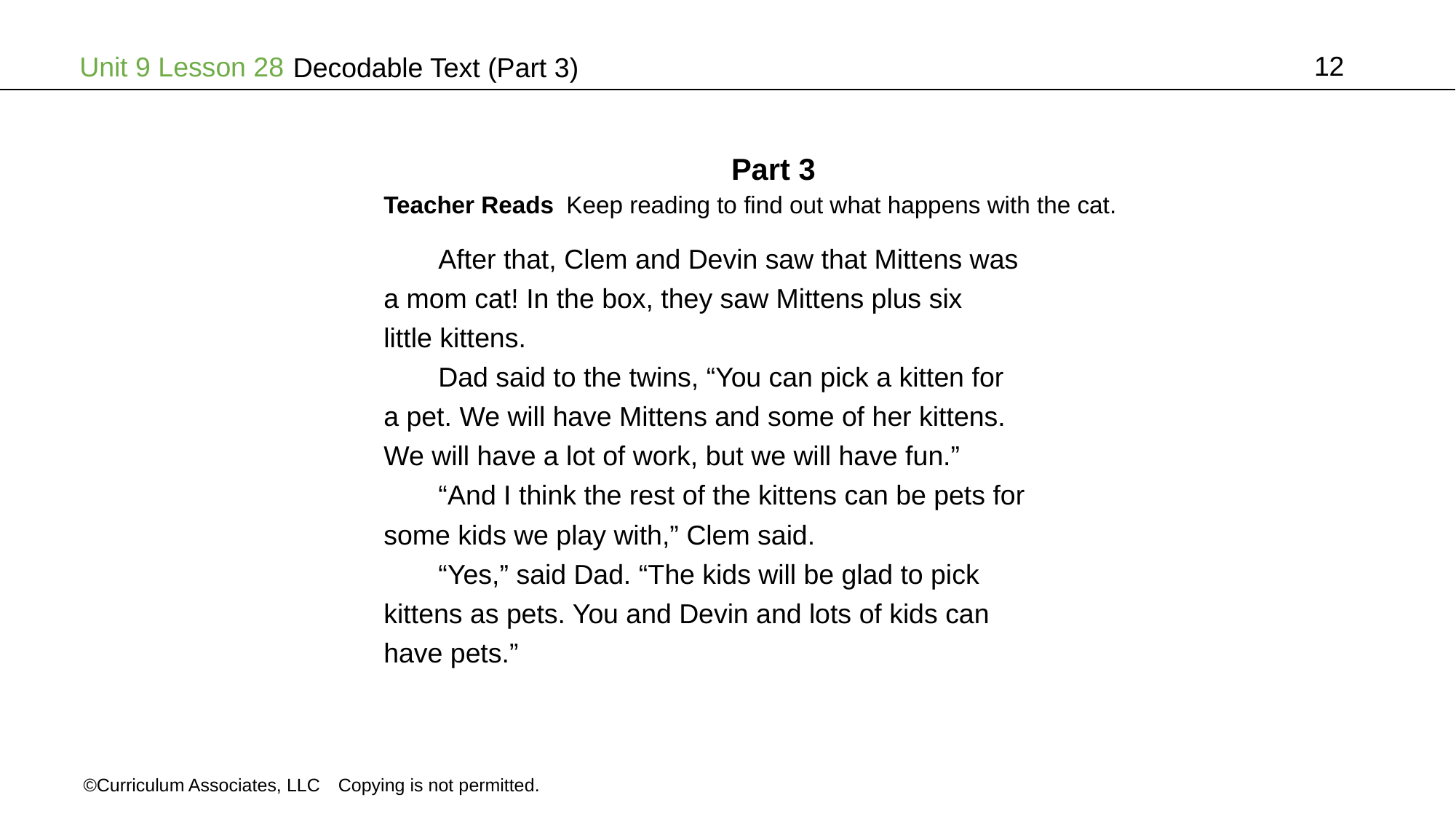

12
# Decodable Text (Part 3)

Part 3

Teacher Reads Keep reading to find out what happens with the cat.
After that, Clem and Devin saw that Mittens was
a mom cat! In the box, they saw Mittens plus six
little kittens.
Dad said to the twins, “You can pick a kitten for
a pet. We will have Mittens and some of her kittens.
We will have a lot of work, but we will have fun.”
“And I think the rest of the kittens can be pets for
some kids we play with,” Clem said.
“Yes,” said Dad. “The kids will be glad to pick
kittens as pets. You and Devin and lots of kids can
have pets.”